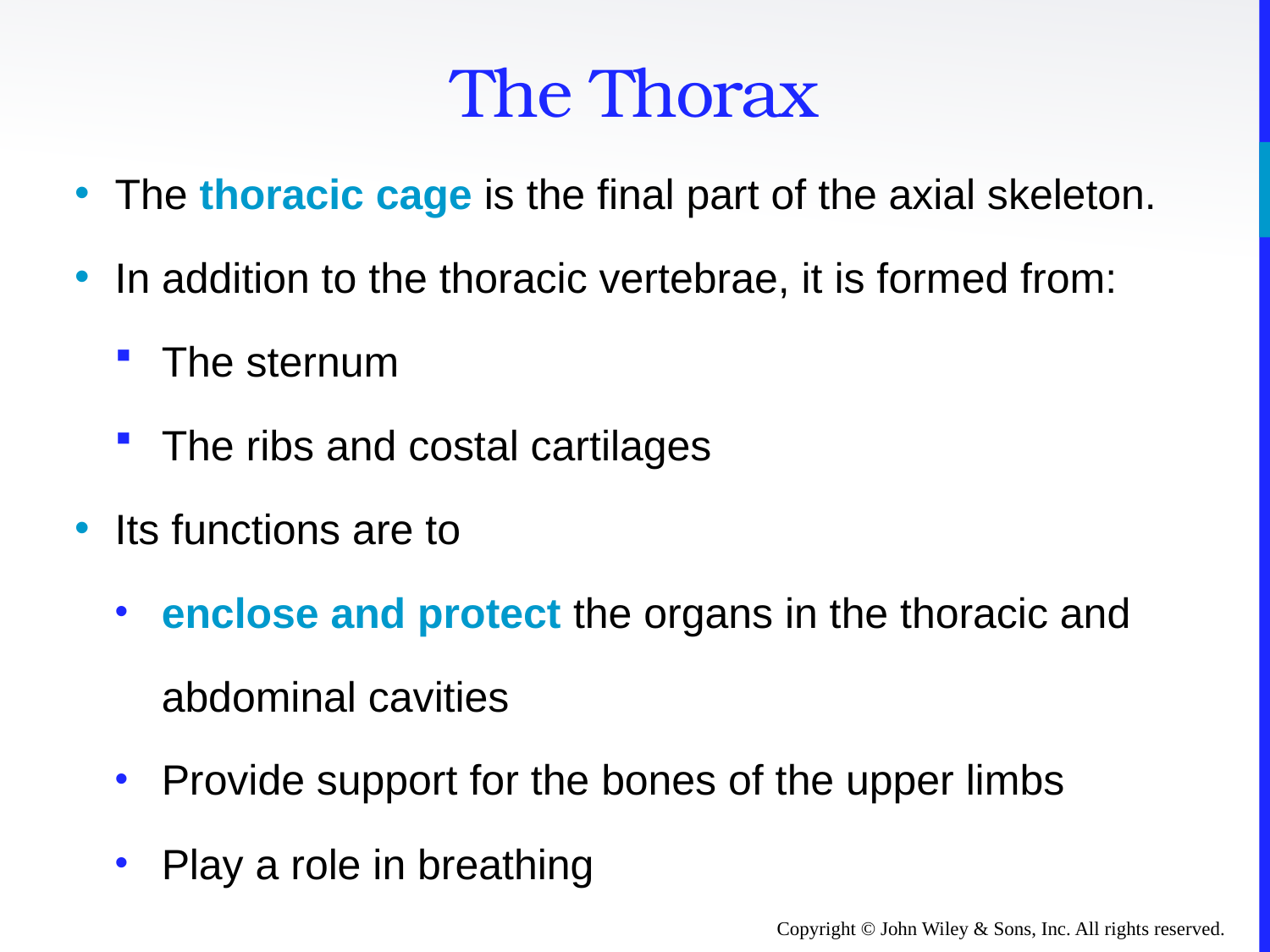

# The Thorax
The thoracic cage is the final part of the axial skeleton.
In addition to the thoracic vertebrae, it is formed from:
The sternum
The ribs and costal cartilages
Its functions are to
enclose and protect the organs in the thoracic and abdominal cavities
Provide support for the bones of the upper limbs
Play a role in breathing